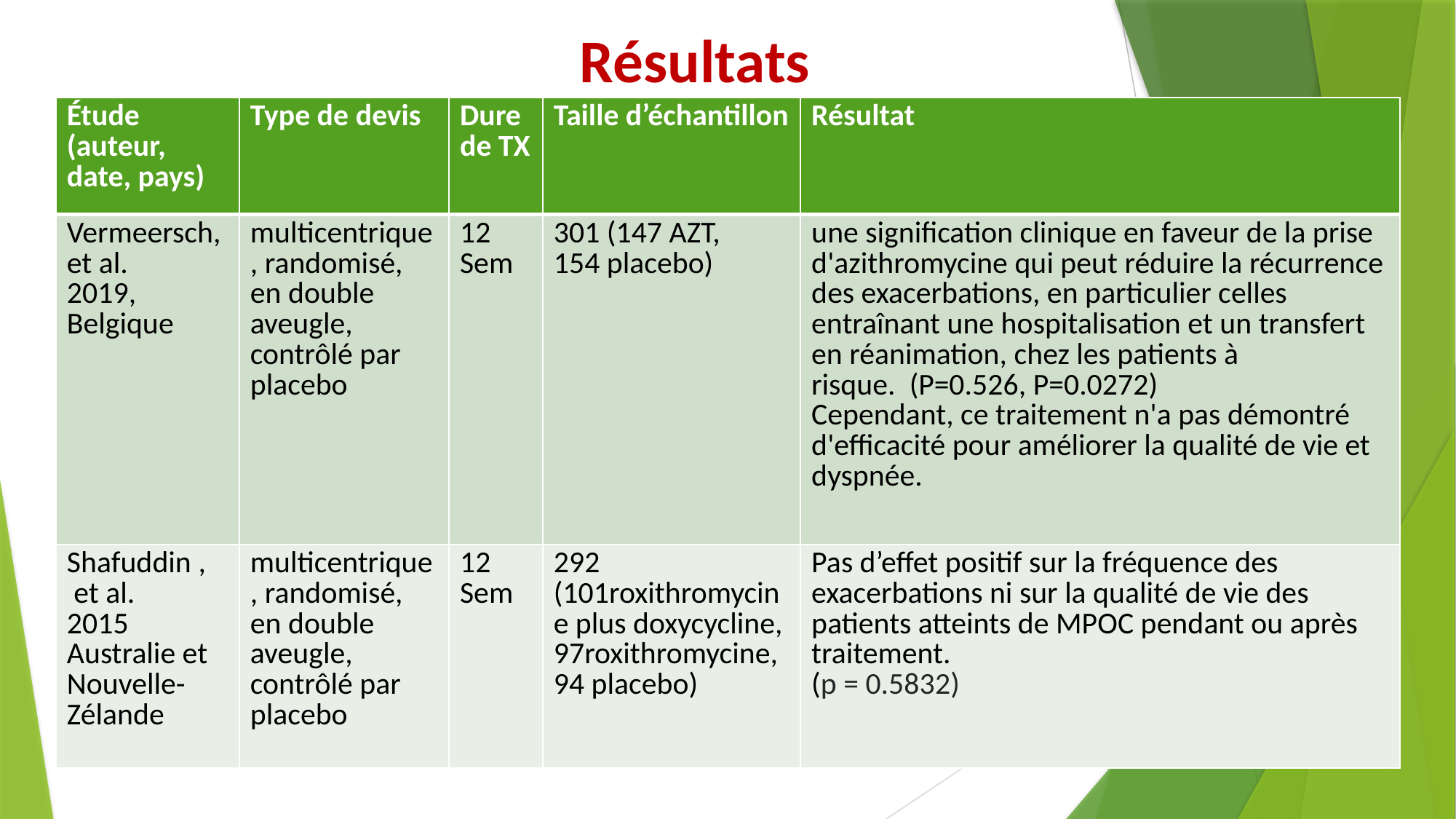

Résultats
| Étude (auteur, date, pays) | Type de devis | Dure de TX | Taille d’échantillon | Résultat |
| --- | --- | --- | --- | --- |
| Vermeersch, et al. 2019​, Belgique | multicentrique, randomisé, en double aveugle, contrôlé par placebo | 12 Sem | 301 (147 AZT, 154 placebo) | une signification clinique en faveur de la prise d'azithromycine qui peut réduire la récurrence des exacerbations, en particulier celles entraînant une hospitalisation et un transfert en réanimation, chez les patients à risque.  (P=0.526, P=0.0272) Cependant, ce traitement n'a pas démontré d'efficacité pour améliorer la qualité de vie et dyspnée. |
| Shafuddin , et al. 2015 Australie et Nouvelle-Zélande | multicentrique, randomisé, en double aveugle, contrôlé par placebo | 12 Sem | 292 (101roxithromycine plus doxycycline, 97roxithromycine, 94 placebo) | Pas d’effet positif sur la fréquence des exacerbations ni sur la qualité de vie des patients atteints de MPOC pendant ou après traitement. (p = 0.5832) |
ECR, double insu, intention de traiter pour tous les articles